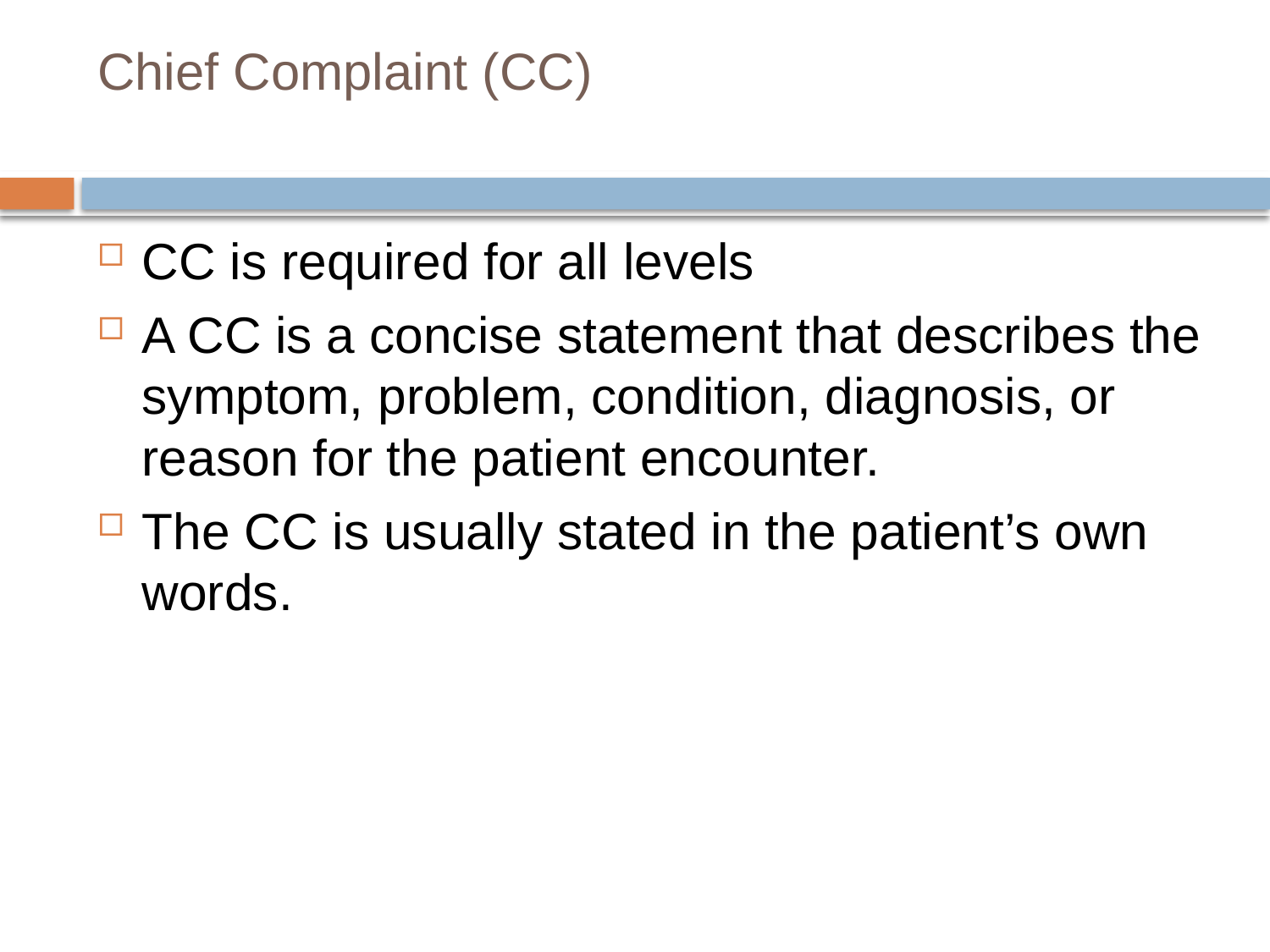

# Chief Complaint (CC)
CC is required for all levels
A CC is a concise statement that describes the symptom, problem, condition, diagnosis, or reason for the patient encounter.
The CC is usually stated in the patient’s own words.